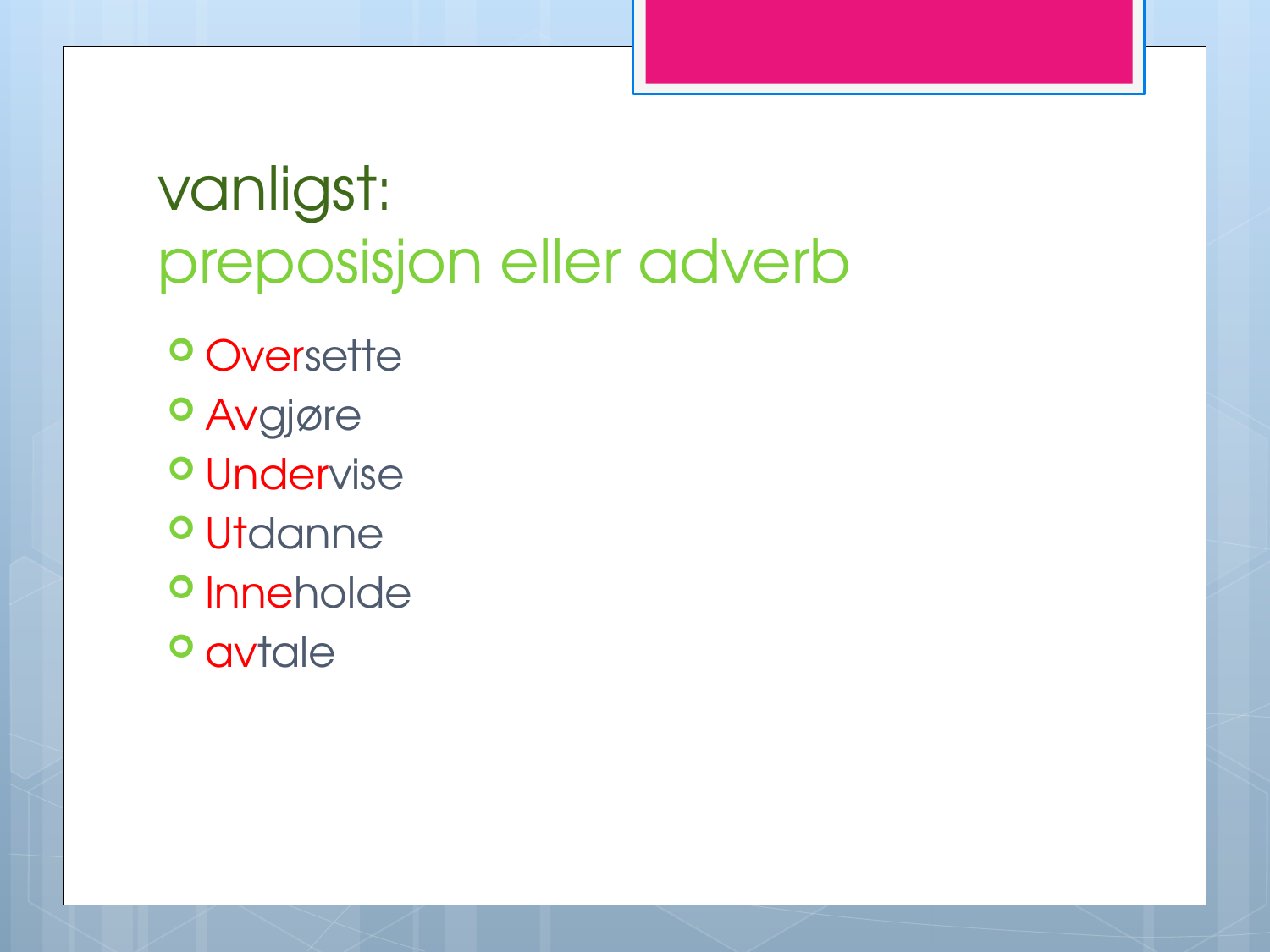

# vanligst: preposisjon eller adverb
Oversette
Avgjøre
Undervise
Utdanne
Inneholde
avtale